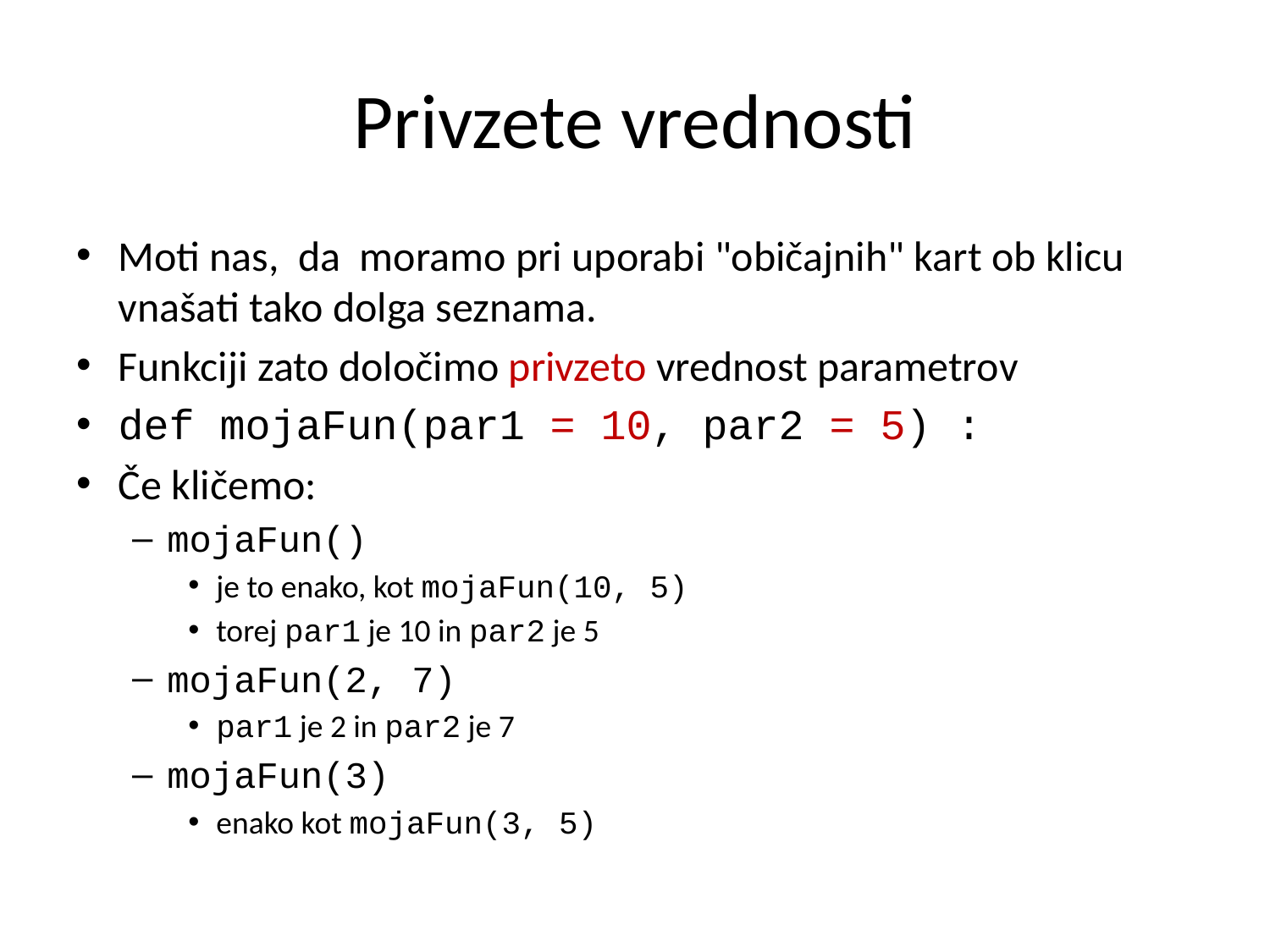

# Privzete vrednosti
Moti nas,  da  moramo pri uporabi "običajnih" kart ob klicu vnašati tako dolga seznama.
Funkciji zato določimo privzeto vrednost parametrov
def mojaFun(par1 = 10, par2 = 5) :
Če kličemo:
mojaFun()
je to enako, kot mojaFun(10, 5)
torej par1 je 10 in par2 je 5
mojaFun(2, 7)
par1 je 2 in par2 je 7
mojaFun(3)
enako kot mojaFun(3, 5)